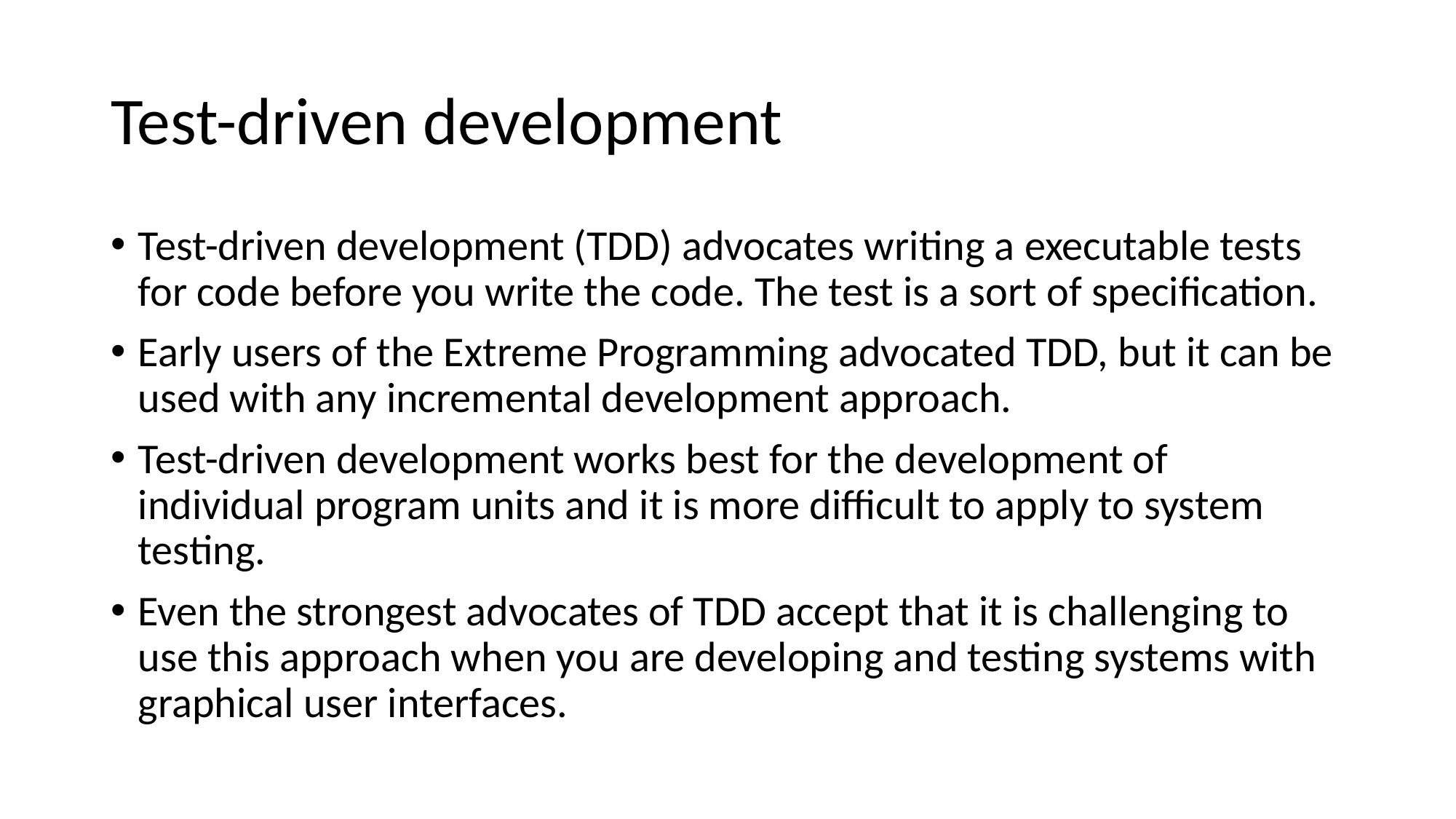

# Test-driven development
Test-driven development (TDD) advocates writing a executable tests for code before you write the code. The test is a sort of specification.
Early users of the Extreme Programming advocated TDD, but it can be used with any incremental development approach.
Test-driven development works best for the development of individual program units and it is more difficult to apply to system testing.
Even the strongest advocates of TDD accept that it is challenging to use this approach when you are developing and testing systems with graphical user interfaces.